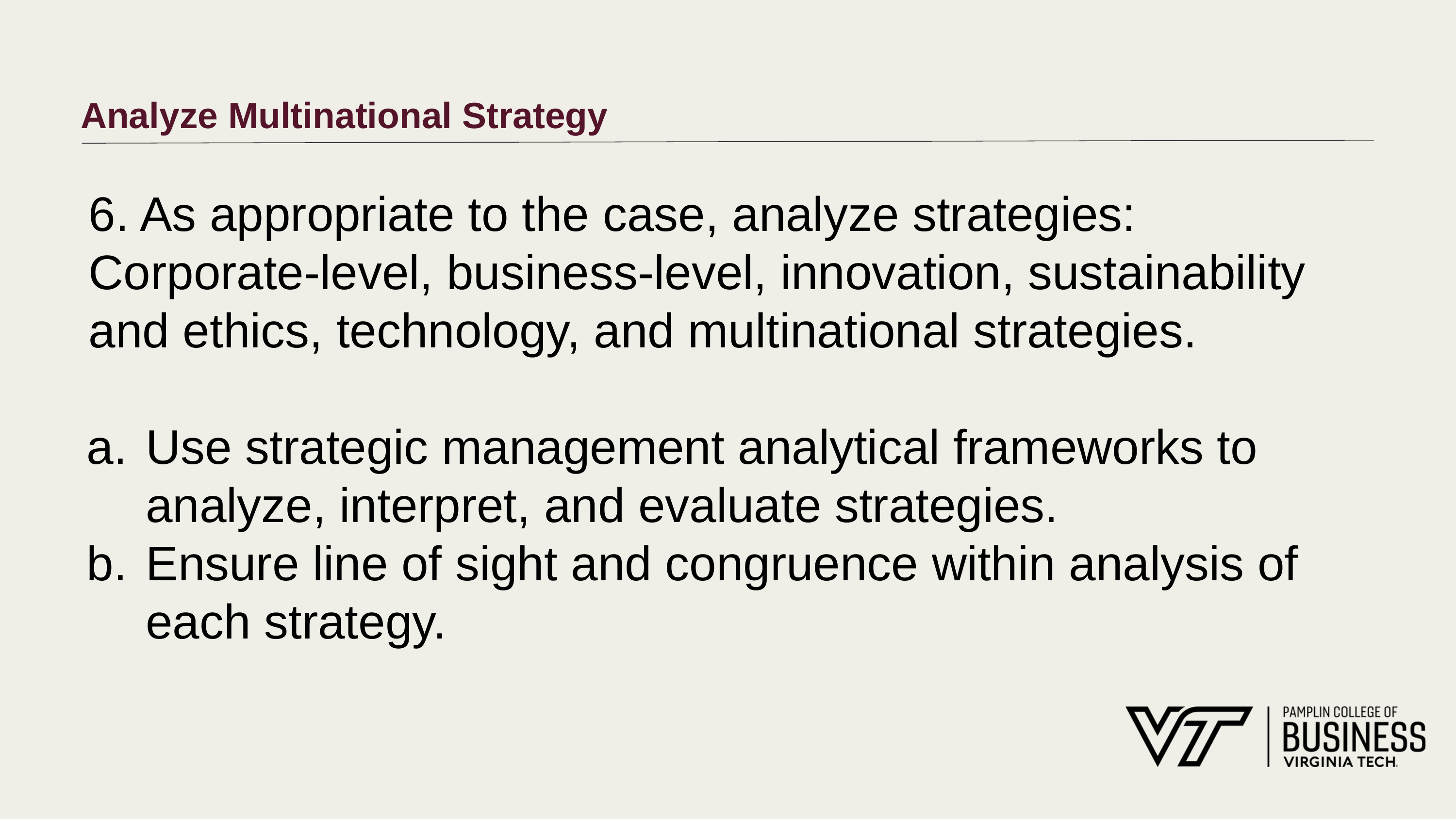

# Analyze Multinational Strategy
6. As appropriate to the case, analyze strategies: Corporate-level, business-level, innovation, sustainability and ethics, technology, and multinational strategies.

Use strategic management analytical frameworks to analyze, interpret, and evaluate strategies.
Ensure line of sight and congruence within analysis of each strategy.